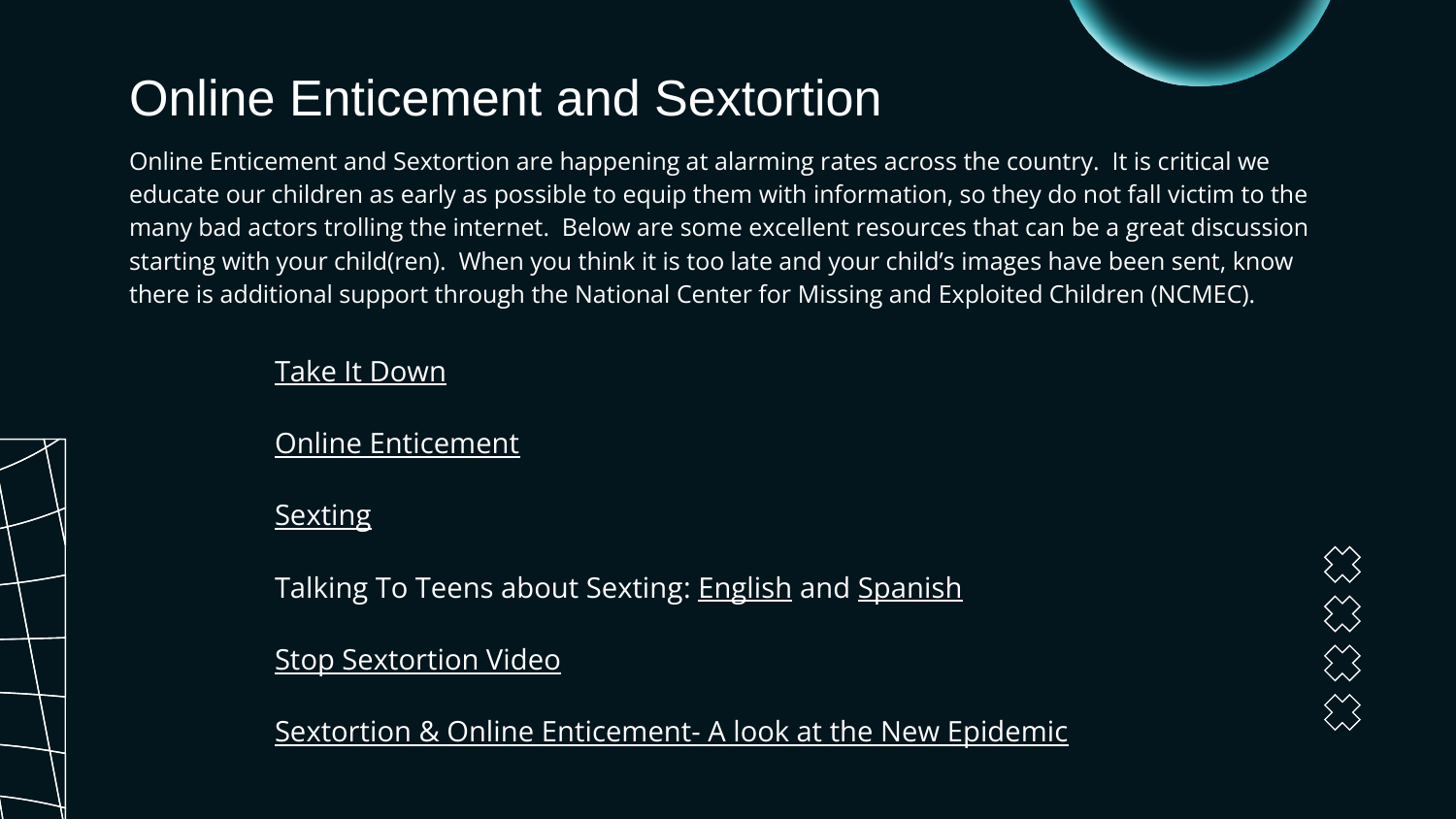

# Online Enticement and Sextortion
Online Enticement and Sextortion are happening at alarming rates across the country.  It is critical we educate our children as early as possible to equip them with information, so they do not fall victim to the many bad actors trolling the internet.  Below are some excellent resources that can be a great discussion starting with your child(ren).  When you think it is too late and your child’s images have been sent, know there is additional support through the National Center for Missing and Exploited Children (NCMEC).

	Take It Down

	Online Enticement

	Sexting

	Talking To Teens about Sexting: English and Spanish

	Stop Sextortion Video

	Sextortion & Online Enticement- A look at the New Epidemic